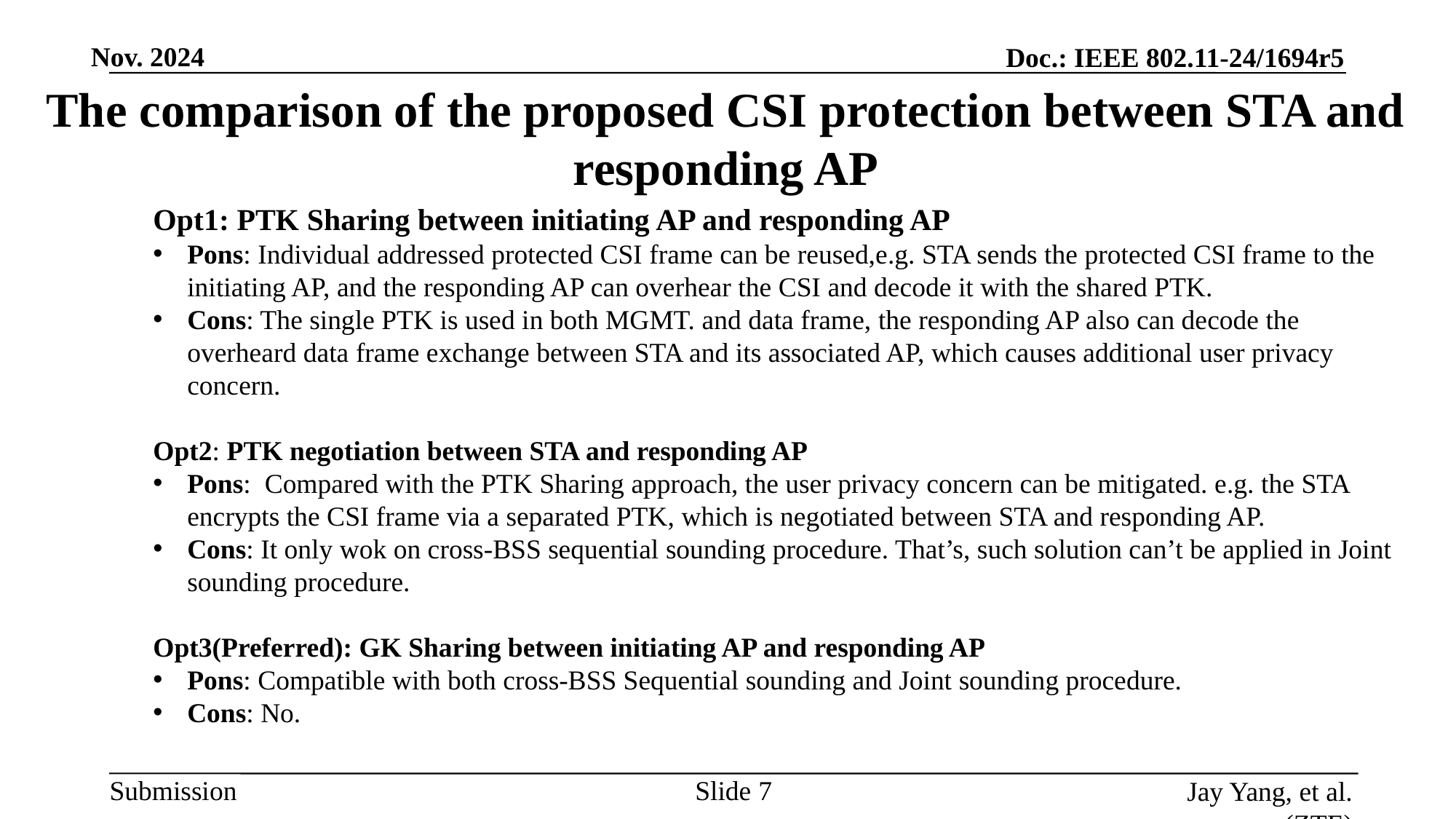

# The comparison of the proposed CSI protection between STA and responding AP
Opt1: PTK Sharing between initiating AP and responding AP
Pons: Individual addressed protected CSI frame can be reused,e.g. STA sends the protected CSI frame to the initiating AP, and the responding AP can overhear the CSI and decode it with the shared PTK.
Cons: The single PTK is used in both MGMT. and data frame, the responding AP also can decode the overheard data frame exchange between STA and its associated AP, which causes additional user privacy concern.

Opt2: PTK negotiation between STA and responding AP
Pons:  Compared with the PTK Sharing approach, the user privacy concern can be mitigated. e.g. the STA encrypts the CSI frame via a separated PTK, which is negotiated between STA and responding AP.
Cons: It only wok on cross-BSS sequential sounding procedure. That’s, such solution can’t be applied in Joint sounding procedure.

Opt3(Preferred): GK Sharing between initiating AP and responding AP
Pons: Compatible with both cross-BSS Sequential sounding and Joint sounding procedure.
Cons: No.

Slide 7
Jay Yang, et al. (ZTE)